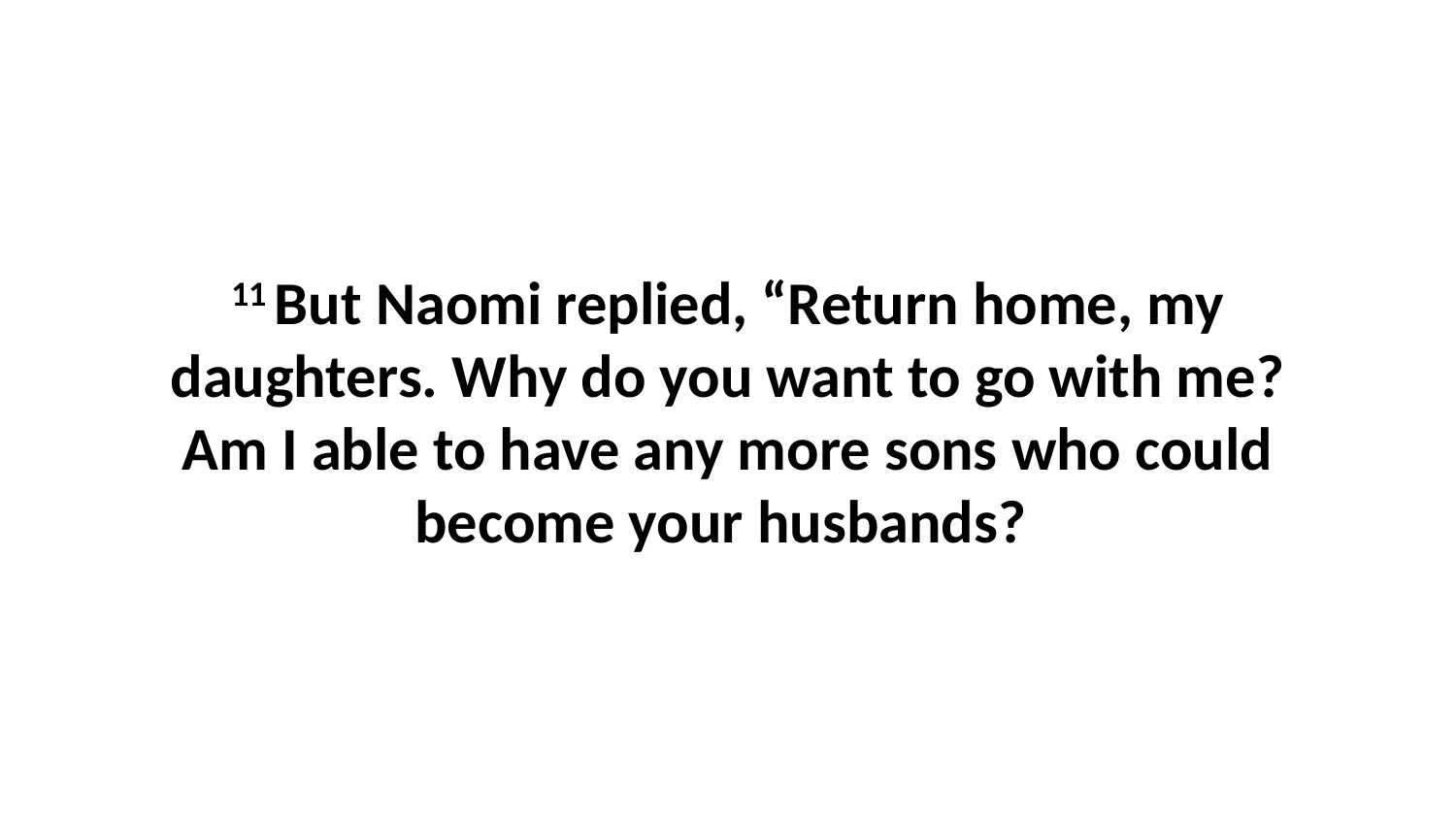

11 But Naomi replied, “Return home, my daughters. Why do you want to go with me? Am I able to have any more sons who could become your husbands?